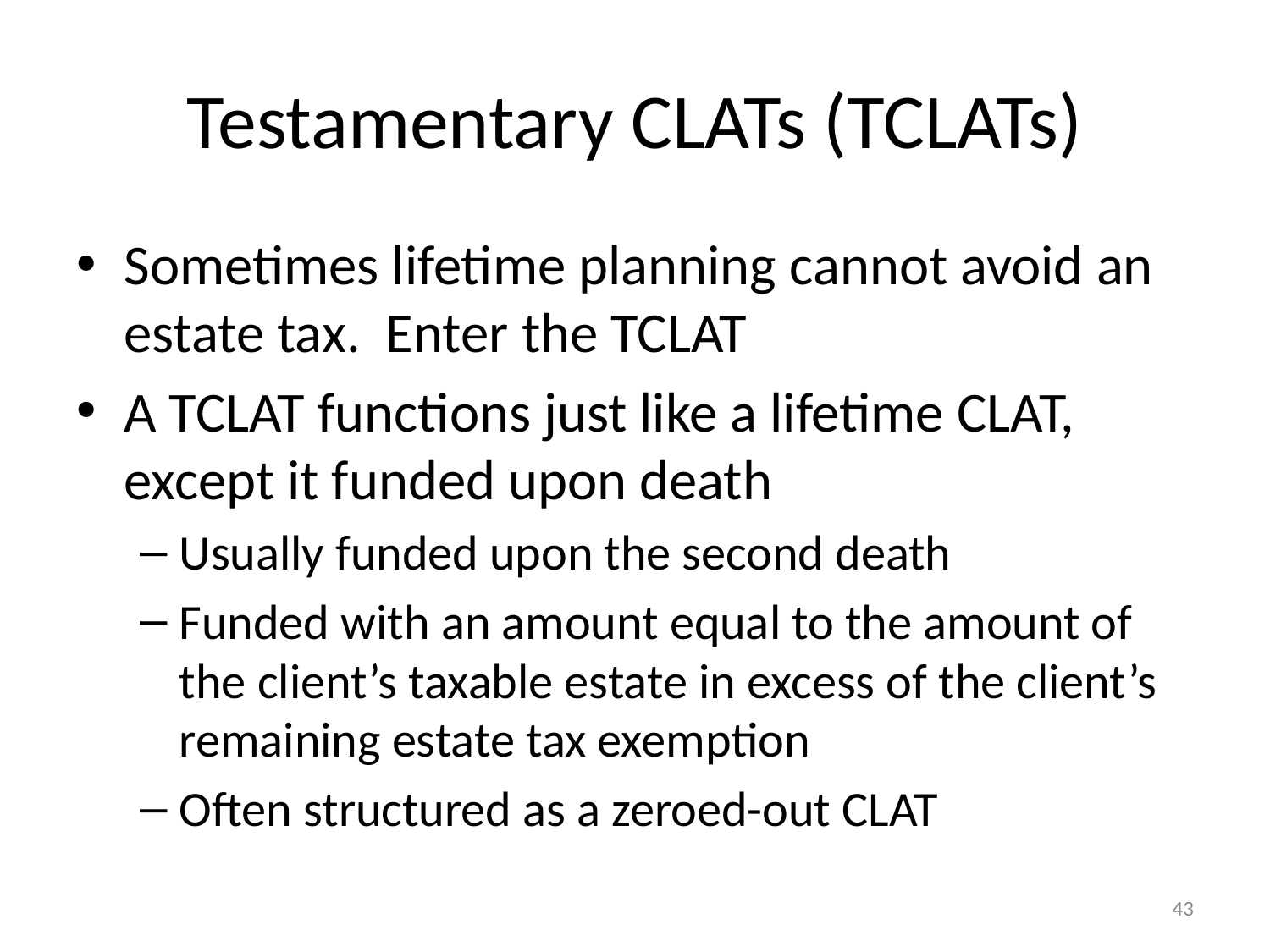

# Testamentary CLATs (TCLATs)
Sometimes lifetime planning cannot avoid an estate tax.  Enter the TCLAT
A TCLAT functions just like a lifetime CLAT, except it funded upon death
Usually funded upon the second death
Funded with an amount equal to the amount of the client’s taxable estate in excess of the client’s remaining estate tax exemption
Often structured as a zeroed-out CLAT
43